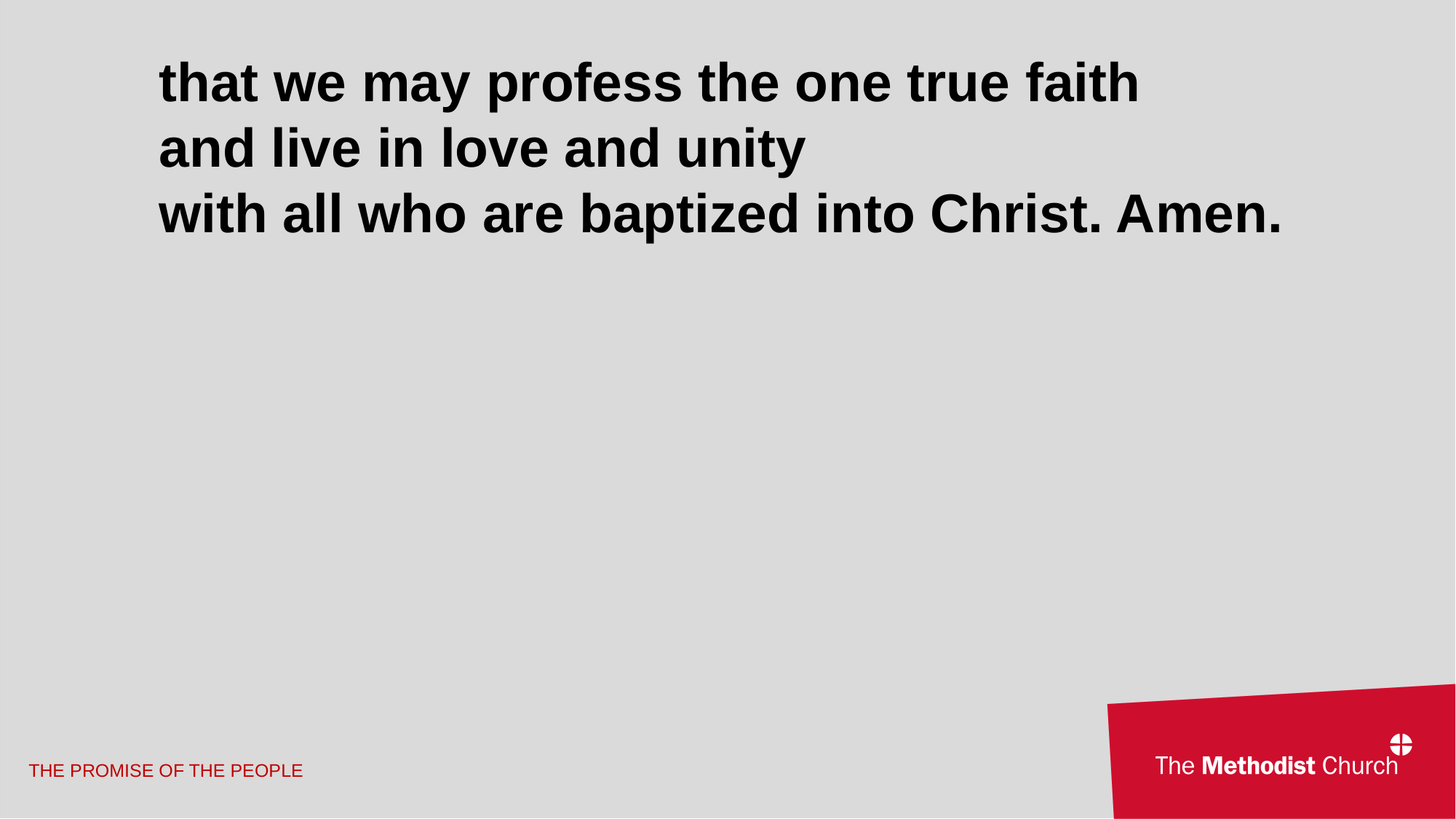

that we may profess the one true faith
and live in love and unity
with all who are baptized into Christ. Amen.